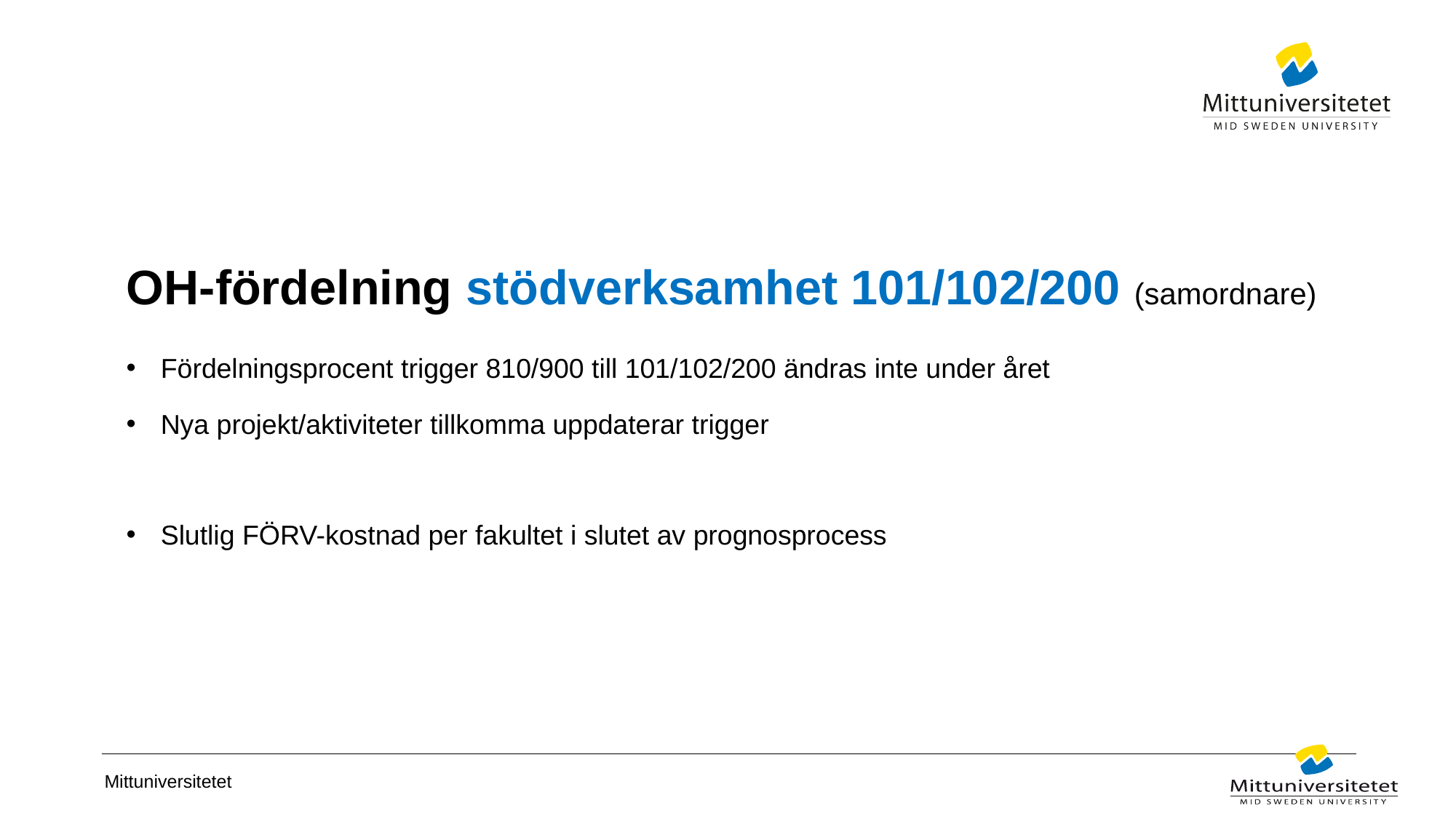

# OH-fördelning stödverksamhet 101/102/200 (samordnare)
Fördelningsprocent trigger 810/900 till 101/102/200 ändras inte under året
Nya projekt/aktiviteter tillkomma uppdaterar trigger

Slutlig FÖRV-kostnad per fakultet i slutet av prognosprocess